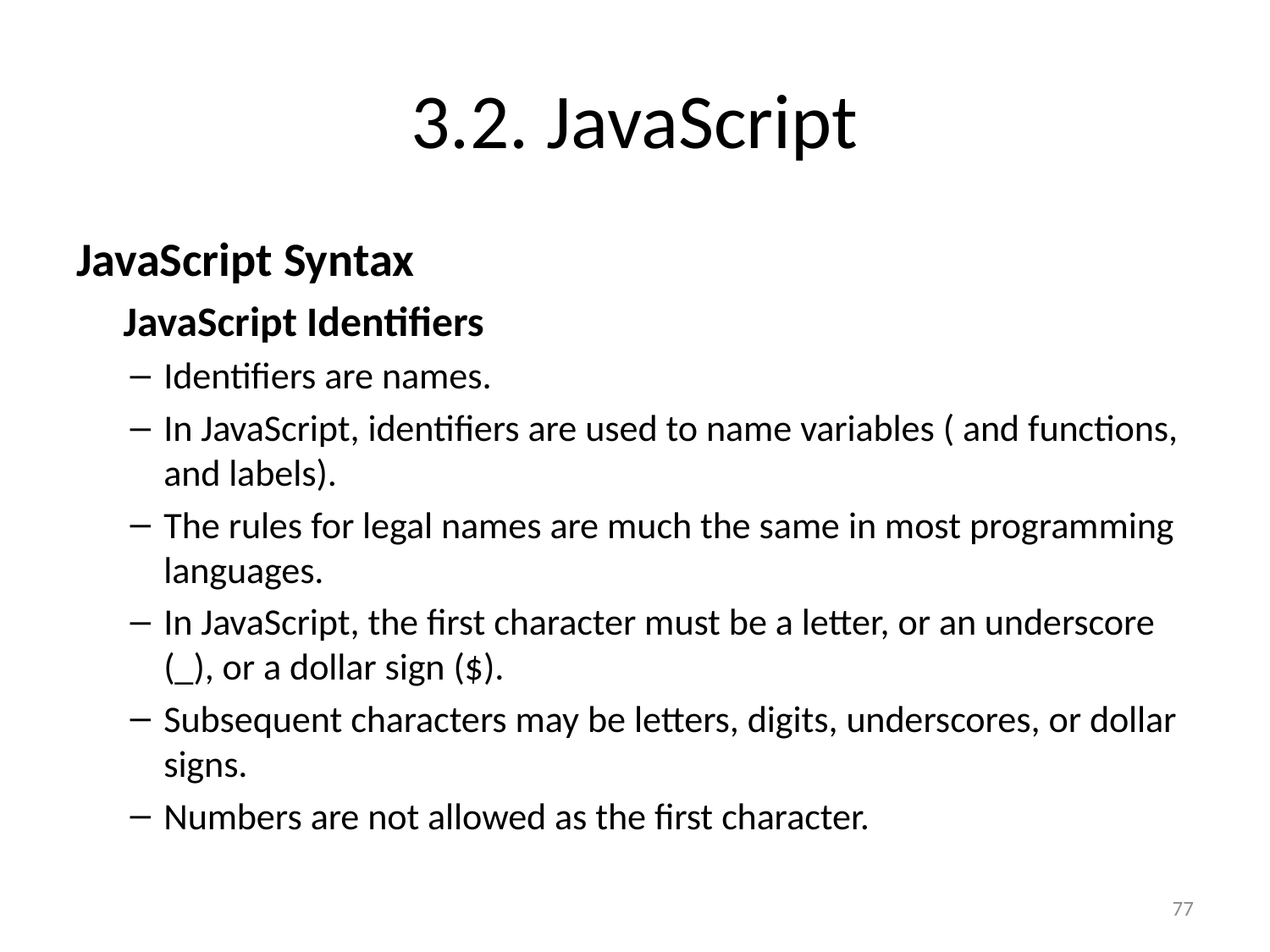

# 3.2. JavaScript
JavaScript Syntax
JavaScript Identifiers
Identifiers are names.
In JavaScript, identifiers are used to name variables ( and functions, and labels).
The rules for legal names are much the same in most programming languages.
In JavaScript, the first character must be a letter, or an underscore (_), or a dollar sign ($).
Subsequent characters may be letters, digits, underscores, or dollar signs.
Numbers are not allowed as the first character.
77